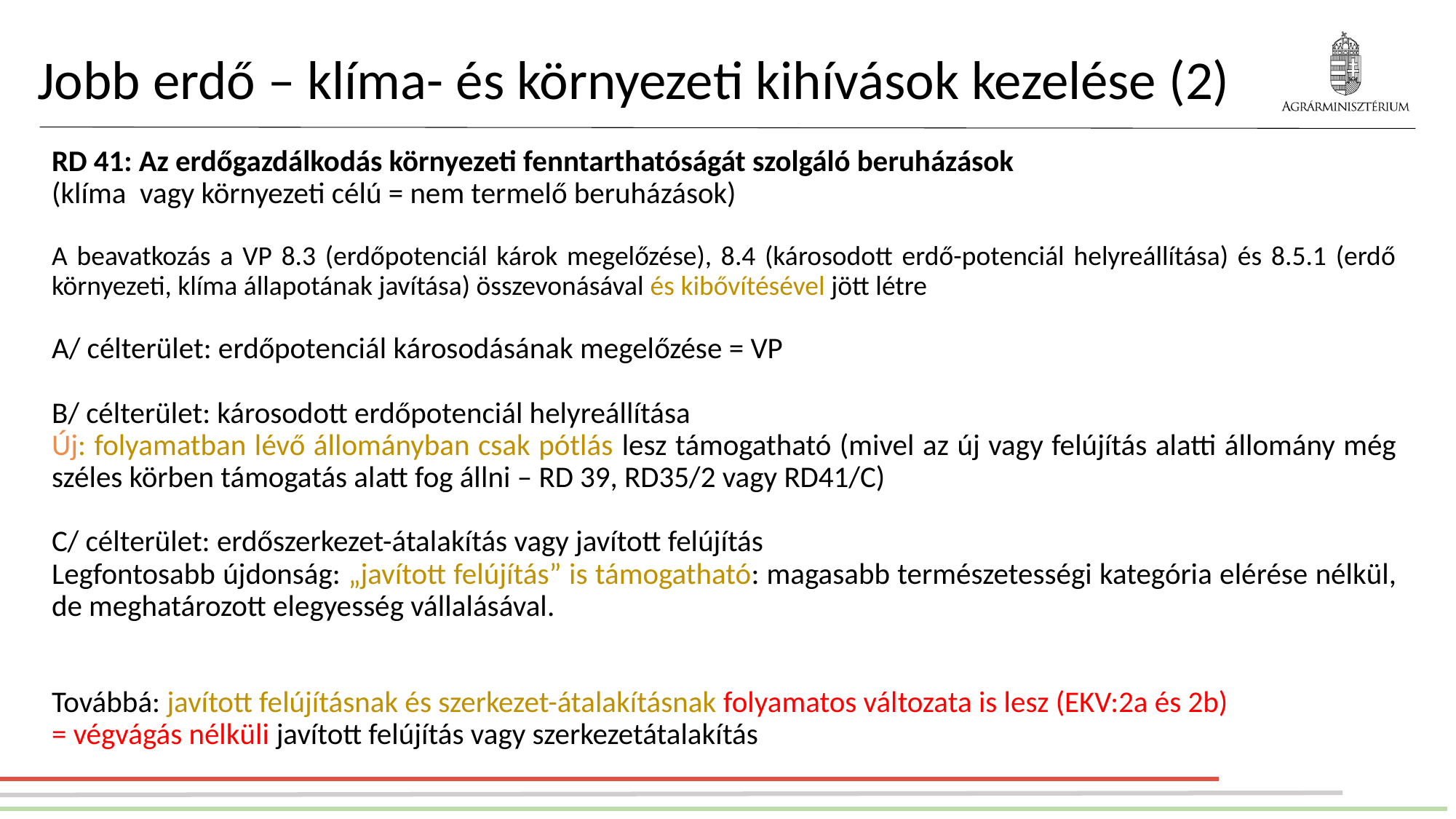

Jobb erdő – klíma- és környezeti kihívások kezelése (2)
RD 41: Az erdőgazdálkodás környezeti fenntarthatóságát szolgáló beruházások
(klíma  vagy környezeti célú = nem termelő beruházások)

A beavatkozás a VP 8.3 (erdőpotenciál károk megelőzése), 8.4 (károsodott erdő-potenciál helyreállítása) és 8.5.1 (erdő környezeti, klíma állapotának javítása) összevonásával és kibővítésével jött létre

A/ célterület: erdőpotenciál károsodásának megelőzése = VP

B/ célterület: károsodott erdőpotenciál helyreállítása
Új: folyamatban lévő állományban csak pótlás lesz támogatható (mivel az új vagy felújítás alatti állomány még széles körben támogatás alatt fog állni – RD 39, RD35/2 vagy RD41/C)

C/ célterület: erdőszerkezet-átalakítás vagy javított felújítás
Legfontosabb újdonság: „javított felújítás” is támogatható: magasabb természetességi kategória elérése nélkül, de meghatározott elegyesség vállalásával.

Továbbá: javított felújításnak és szerkezet-átalakításnak folyamatos változata is lesz (EKV:2a és 2b)
= végvágás nélküli javított felújítás vagy szerkezetátalakítás